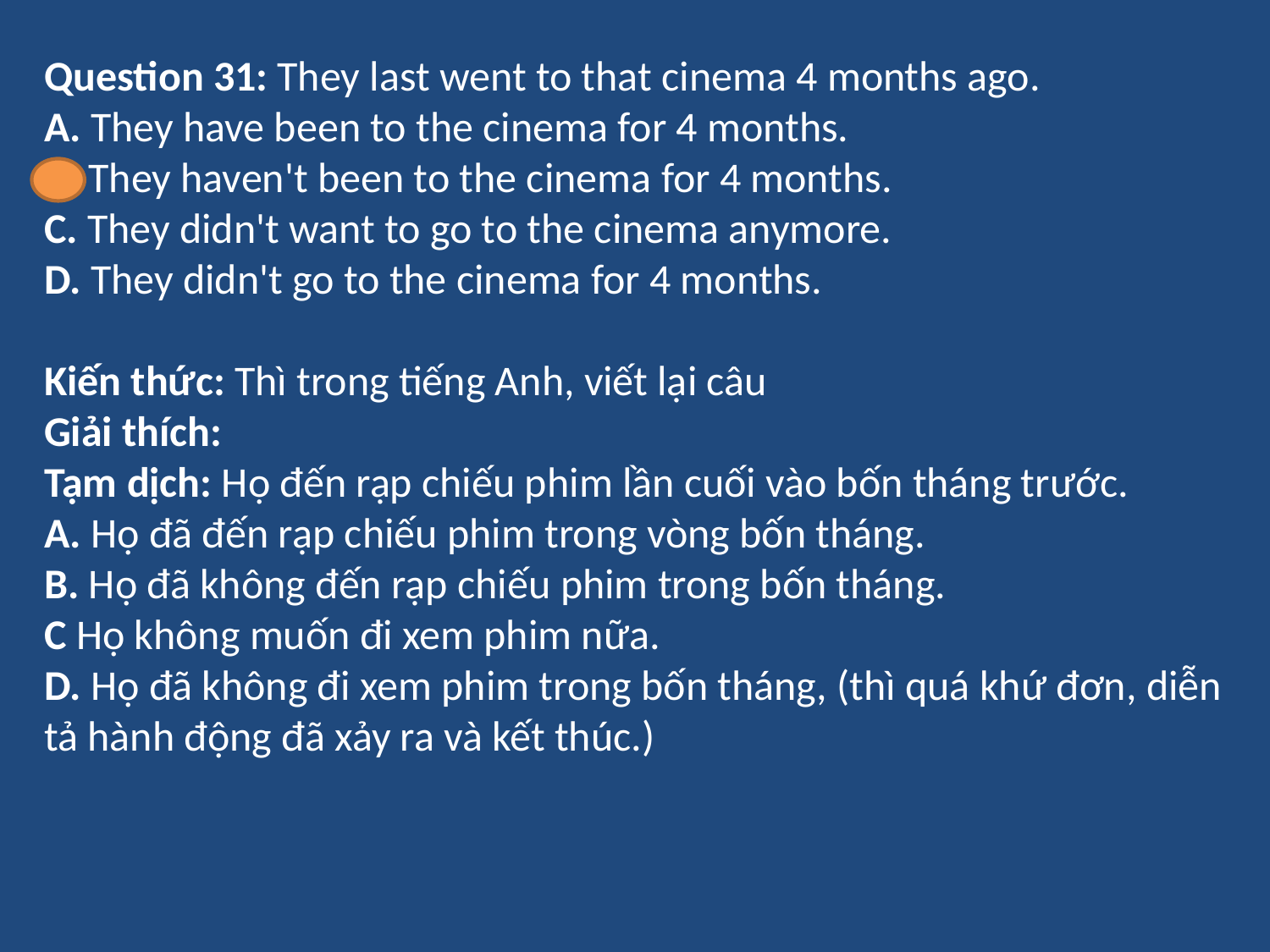

Question 31: They last went to that cinema 4 months ago.
A. They have been to the cinema for 4 months.
B. They haven't been to the cinema for 4 months.
C. They didn't want to go to the cinema anymore.
D. They didn't go to the cinema for 4 months.

Kiến thức: Thì trong tiếng Anh, viết lại câu
Giải thích:
Tạm dịch: Họ đến rạp chiếu phim lần cuối vào bốn tháng trước.
A. Họ đã đến rạp chiếu phim trong vòng bốn tháng.
B. Họ đã không đến rạp chiếu phim trong bốn tháng.
C Họ không muốn đi xem phim nữa.
D. Họ đã không đi xem phim trong bốn tháng, (thì quá khứ đơn, diễn tả hành động đã xảy ra và kết thúc.)